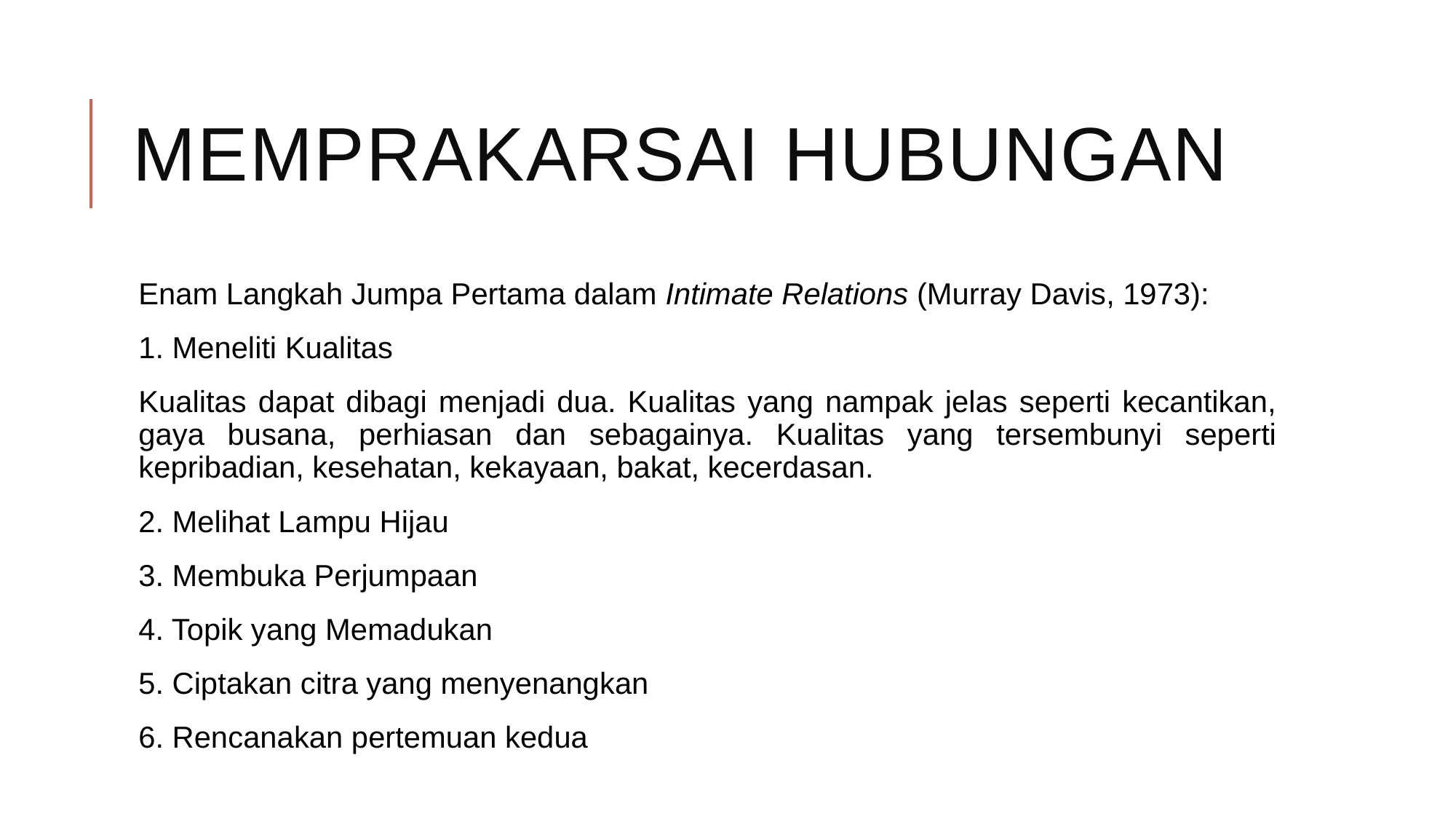

# MEMPRAKARSAI HUBUNGAN
Enam Langkah Jumpa Pertama dalam Intimate Relations (Murray Davis, 1973):
1. Meneliti Kualitas
Kualitas dapat dibagi menjadi dua. Kualitas yang nampak jelas seperti kecantikan, gaya busana, perhiasan dan sebagainya. Kualitas yang tersembunyi seperti kepribadian, kesehatan, kekayaan, bakat, kecerdasan.
2. Melihat Lampu Hijau
3. Membuka Perjumpaan
4. Topik yang Memadukan
5. Ciptakan citra yang menyenangkan
6. Rencanakan pertemuan kedua